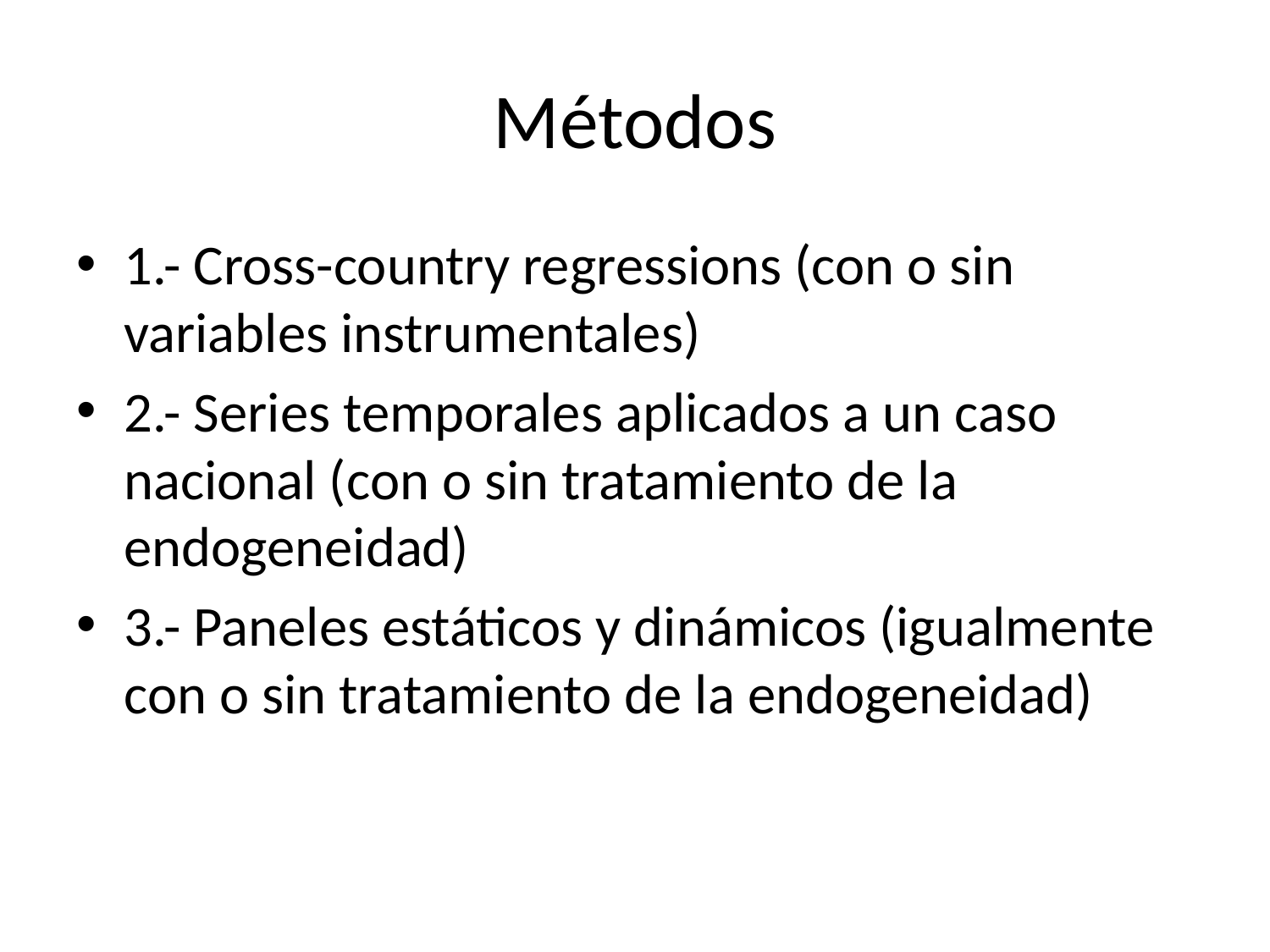

# Métodos
1.- Cross-country regressions (con o sin variables instrumentales)
2.- Series temporales aplicados a un caso nacional (con o sin tratamiento de la endogeneidad)
3.- Paneles estáticos y dinámicos (igualmente con o sin tratamiento de la endogeneidad)